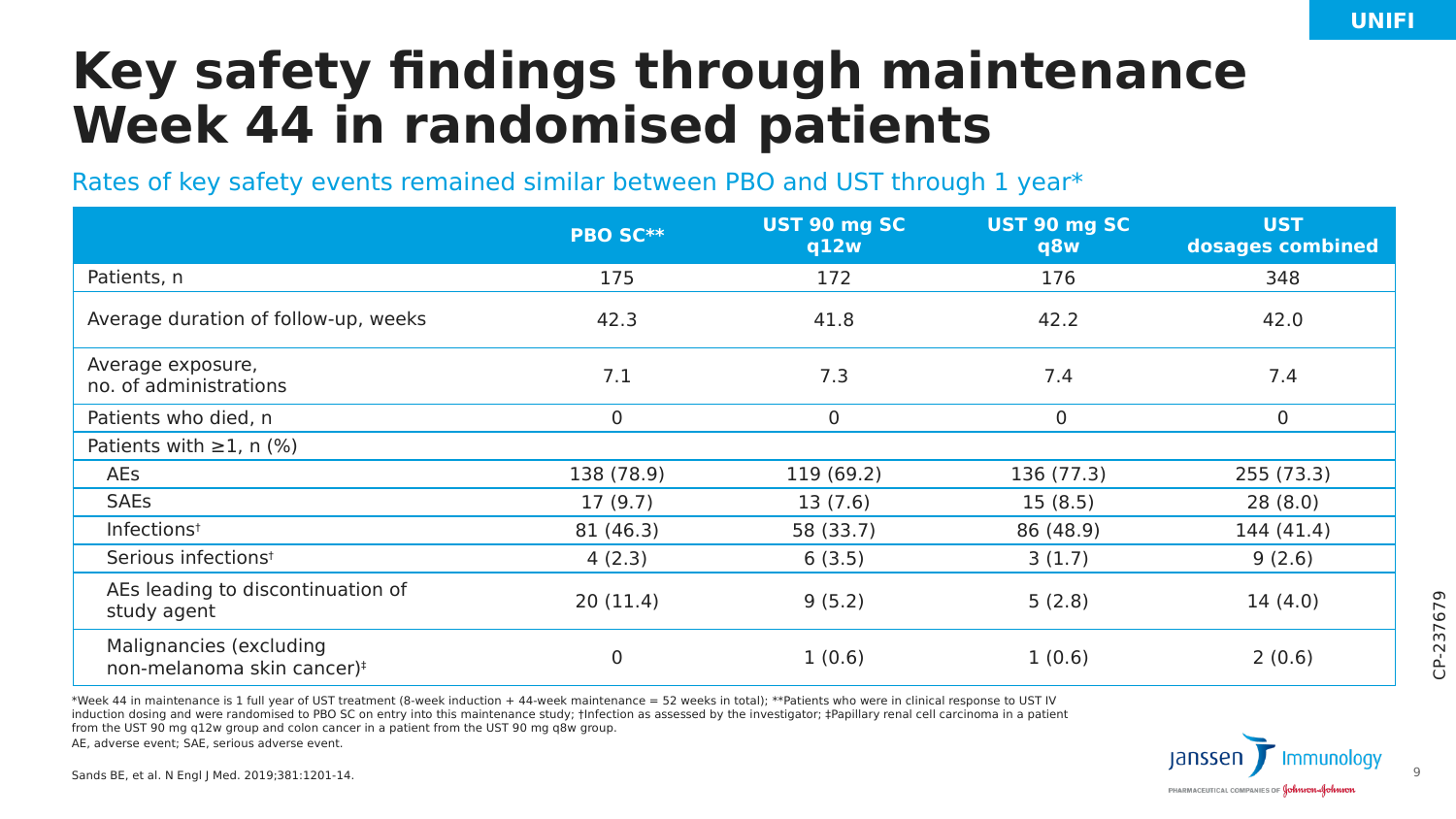

UNIFI
# Key safety findings through maintenance Week 44 in randomised patients
Rates of key safety events remained similar between PBO and UST through 1 year*
|  | PBO SC\*\* | UST 90 mg SC q12w | UST 90 mg SC q8w | UST dosages combined |
| --- | --- | --- | --- | --- |
| Patients, n | 175 | 172 | 176 | 348 |
| Average duration of follow-up, weeks | 42.3 | 41.8 | 42.2 | 42.0 |
| Average exposure, no. of administrations | 7.1 | 7.3 | 7.4 | 7.4 |
| Patients who died, n | 0 | 0 | 0 | 0 |
| Patients with ≥1, n (%) |  |  |  |  |
| AEs | 138 (78.9) | 119 (69.2) | 136 (77.3) | 255 (73.3) |
| SAEs | 17 (9.7) | 13 (7.6) | 15 (8.5) | 28 (8.0) |
| Infections† | 81 (46.3) | 58 (33.7) | 86 (48.9) | 144 (41.4) |
| Serious infections† | 4 (2.3) | 6 (3.5) | 3 (1.7) | 9 (2.6) |
| AEs leading to discontinuation of study agent | 20 (11.4) | 9 (5.2) | 5 (2.8) | 14 (4.0) |
| Malignancies (excluding non-melanoma skin cancer)‡ | 0 | 1 (0.6) | 1 (0.6) | 2 (0.6) |
CP-237679
*Week 44 in maintenance is 1 full year of UST treatment (8-week induction + 44-week maintenance = 52 weeks in total); **Patients who were in clinical response to UST IV induction dosing and were randomised to PBO SC on entry into this maintenance study; †Infection as assessed by the investigator; ‡Papillary renal cell carcinoma in a patient from the UST 90 mg q12w group and colon cancer in a patient from the UST 90 mg q8w group.
AE, adverse event; SAE, serious adverse event.

Sands BE, et al. N Engl J Med. 2019;381:1201-14.
9